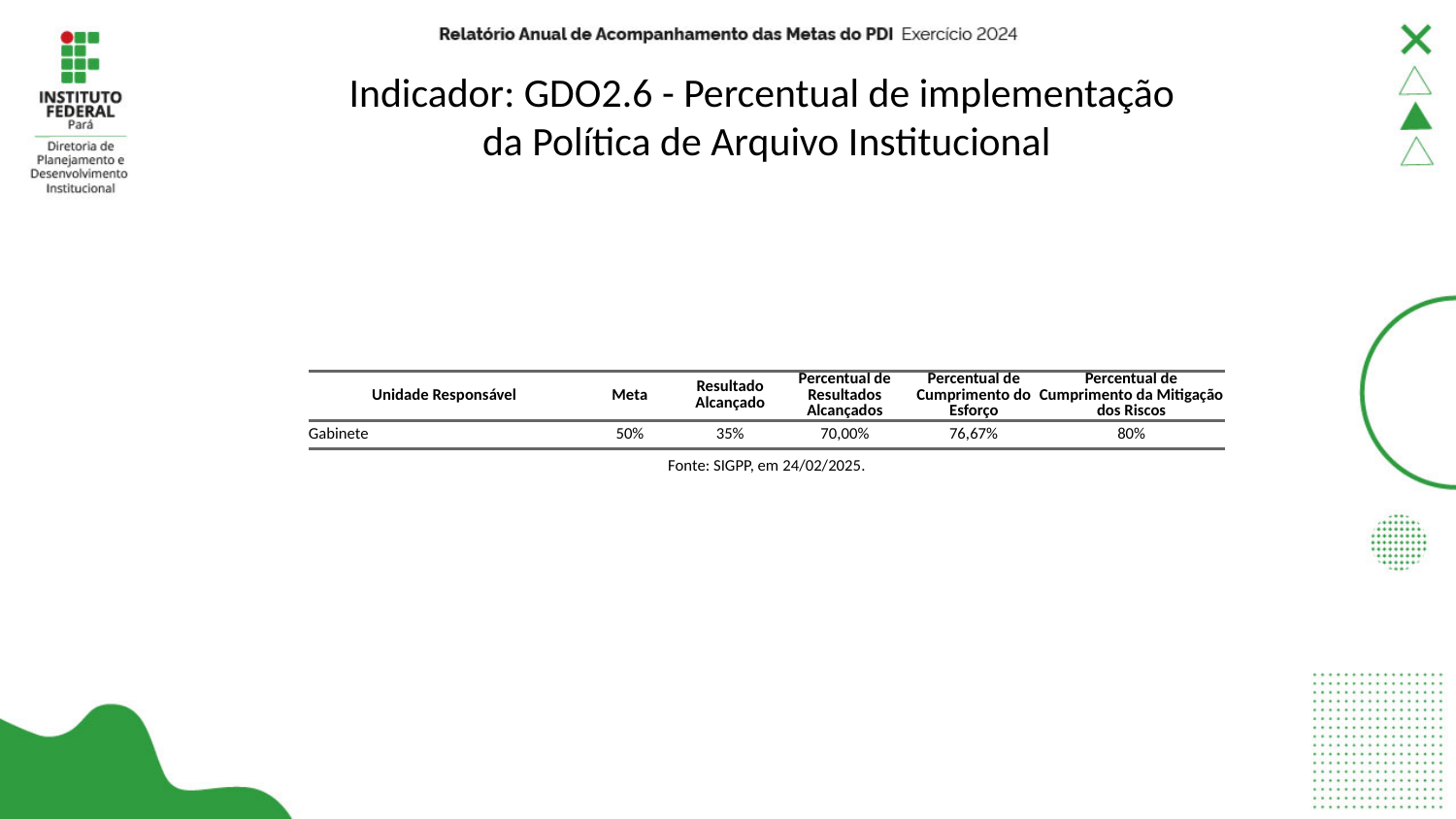

# Indicador: GDO2.6 - Percentual de implementação da Política de Arquivo Institucional
| Unidade Responsável | Meta | Resultado Alcançado | Percentual de Resultados Alcançados | Percentual de Cumprimento do Esforço | Percentual de Cumprimento da Mitigação dos Riscos |
| --- | --- | --- | --- | --- | --- |
| Gabinete | 50% | 35% | 70,00% | 76,67% | 80% |
| Fonte: SIGPP, em 24/02/2025. | Fonte: SIGPP, em 05/12/2024. | Fonte: SIGPP, em 05/12/2024. | Fonte: SIGPP, em 05/12/2024. | Fonte: SIGPP, em 05/12/2024. | Fonte: SIGPP, em 05/12/2024. |